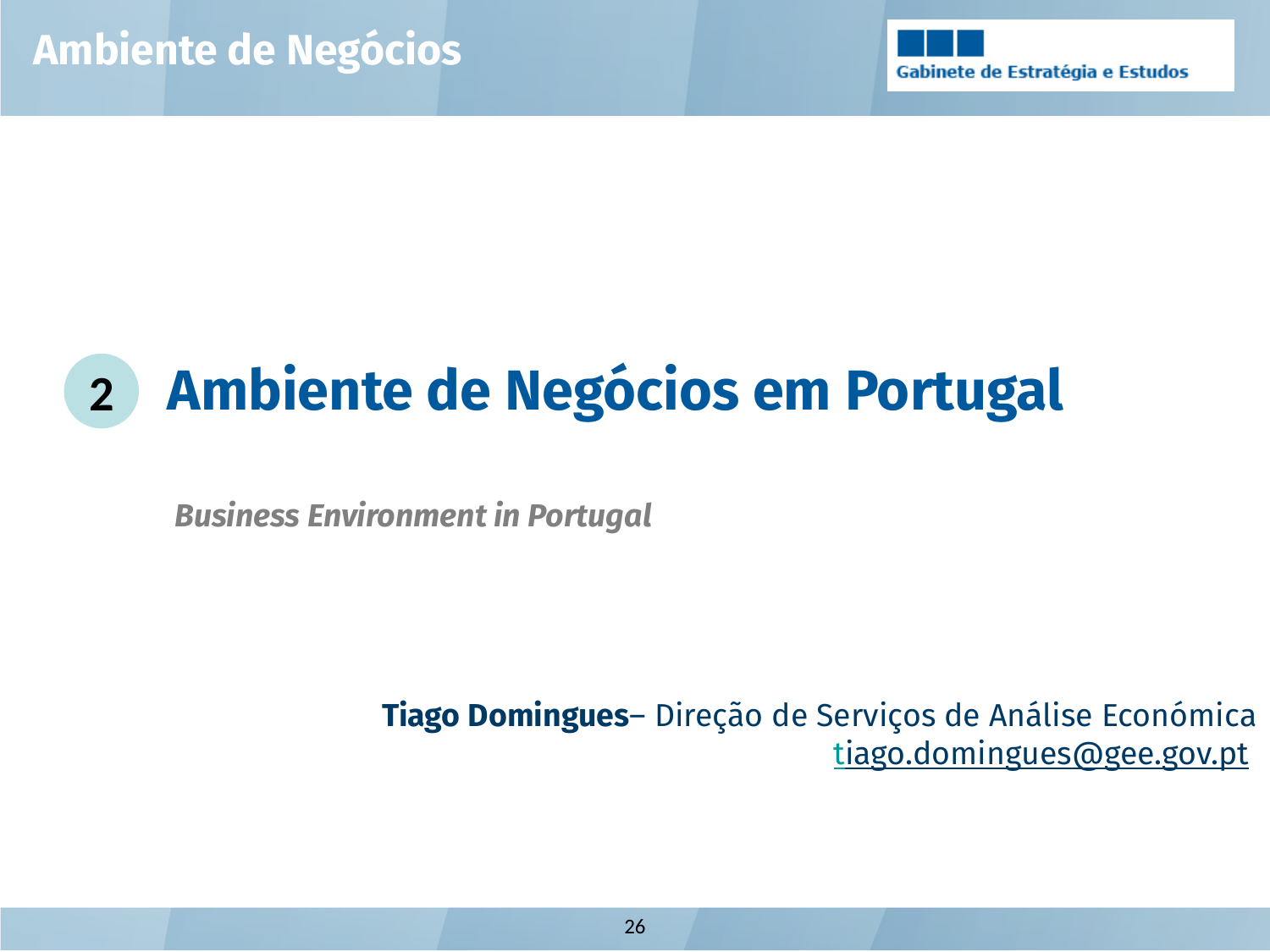

Ambiente de Negócios

Ambiente de Negócios em Portugal
2
Business Environment in Portugal
Tiago Domingues– Direção de Serviços de Análise Económica
tiago.domingues@gee.gov.pt
26